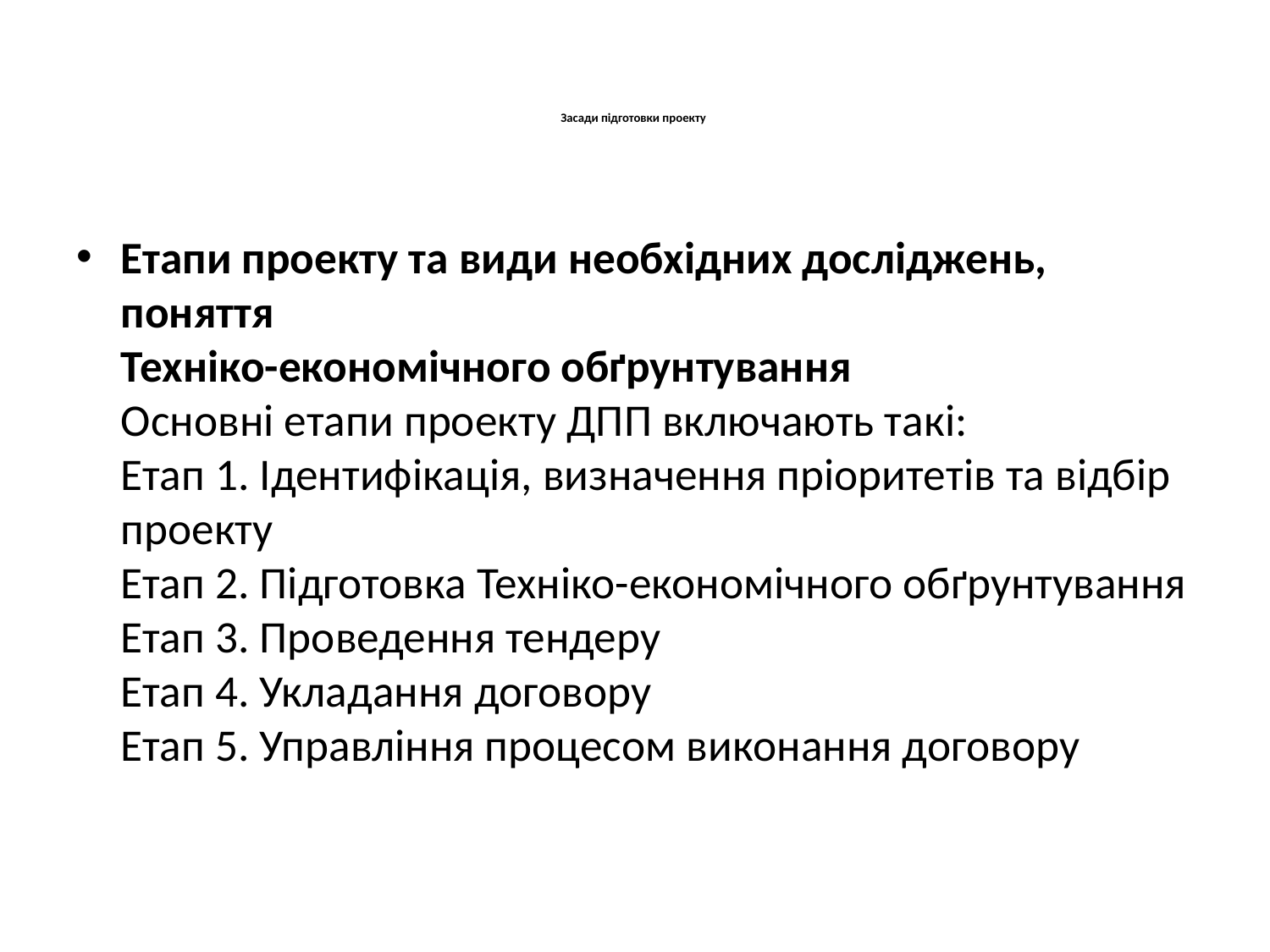

# Засади підготовки проекту
Етапи проекту та види необхідних досліджень, поняття
Техніко-економічного обґрунтування
Основні етапи проекту ДПП включають такі:
Етап 1. Ідентифікація, визначення пріоритетів та відбір проекту
Етап 2. Підготовка Техніко-економічного обґрунтування
Етап 3. Проведення тендеру
Етап 4. Укладання договору
Етап 5. Управління процесом виконання договору